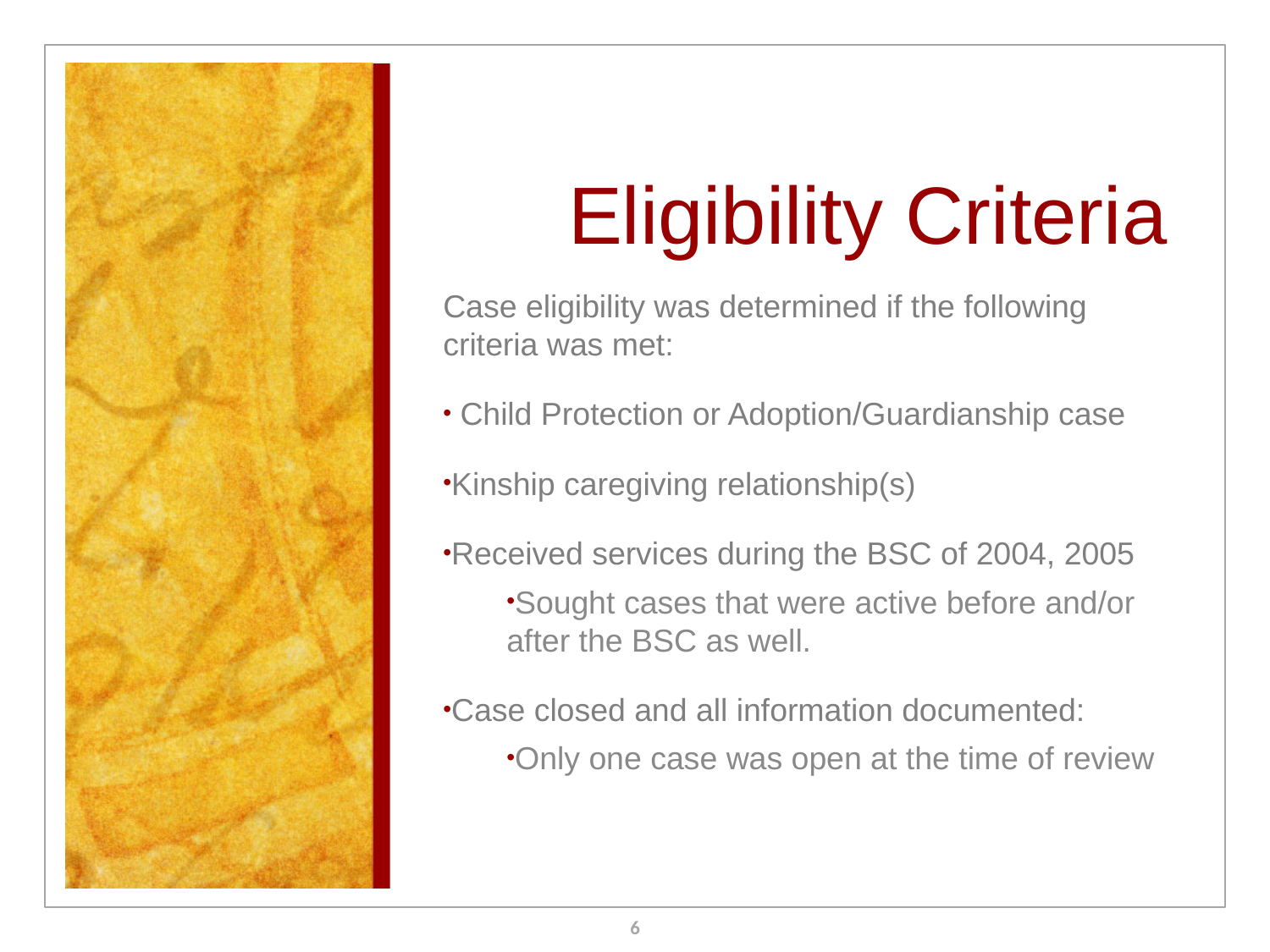

# Eligibility Criteria
Case eligibility was determined if the following criteria was met:
 Child Protection or Adoption/Guardianship case
Kinship caregiving relationship(s)
Received services during the BSC of 2004, 2005
Sought cases that were active before and/or after the BSC as well.
Case closed and all information documented:
Only one case was open at the time of review
6